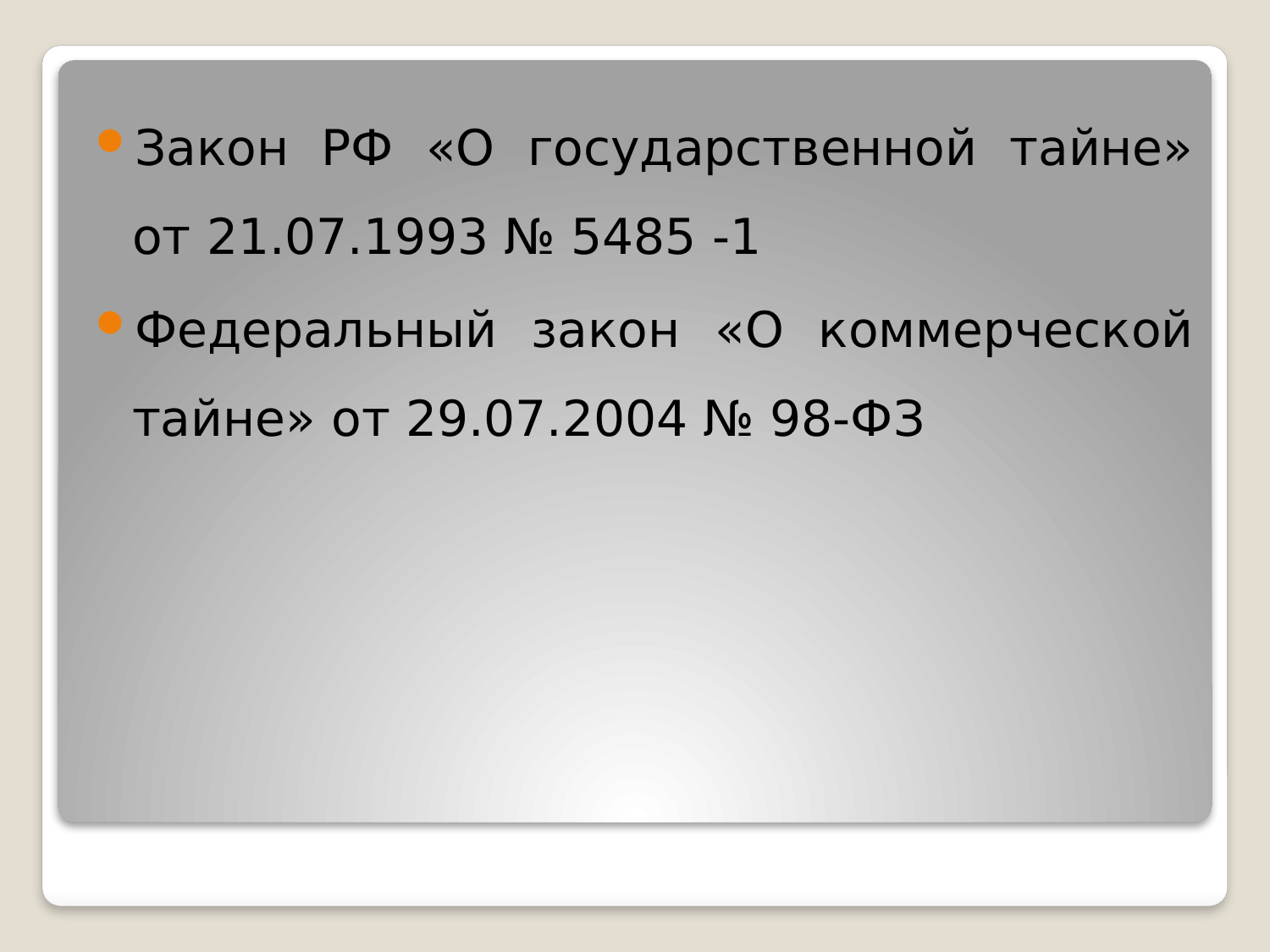

Закон РФ «О государственной тайне» от 21.07.1993 № 5485 -1
Федеральный закон «О коммерческой тайне» от 29.07.2004 № 98-ФЗ
#